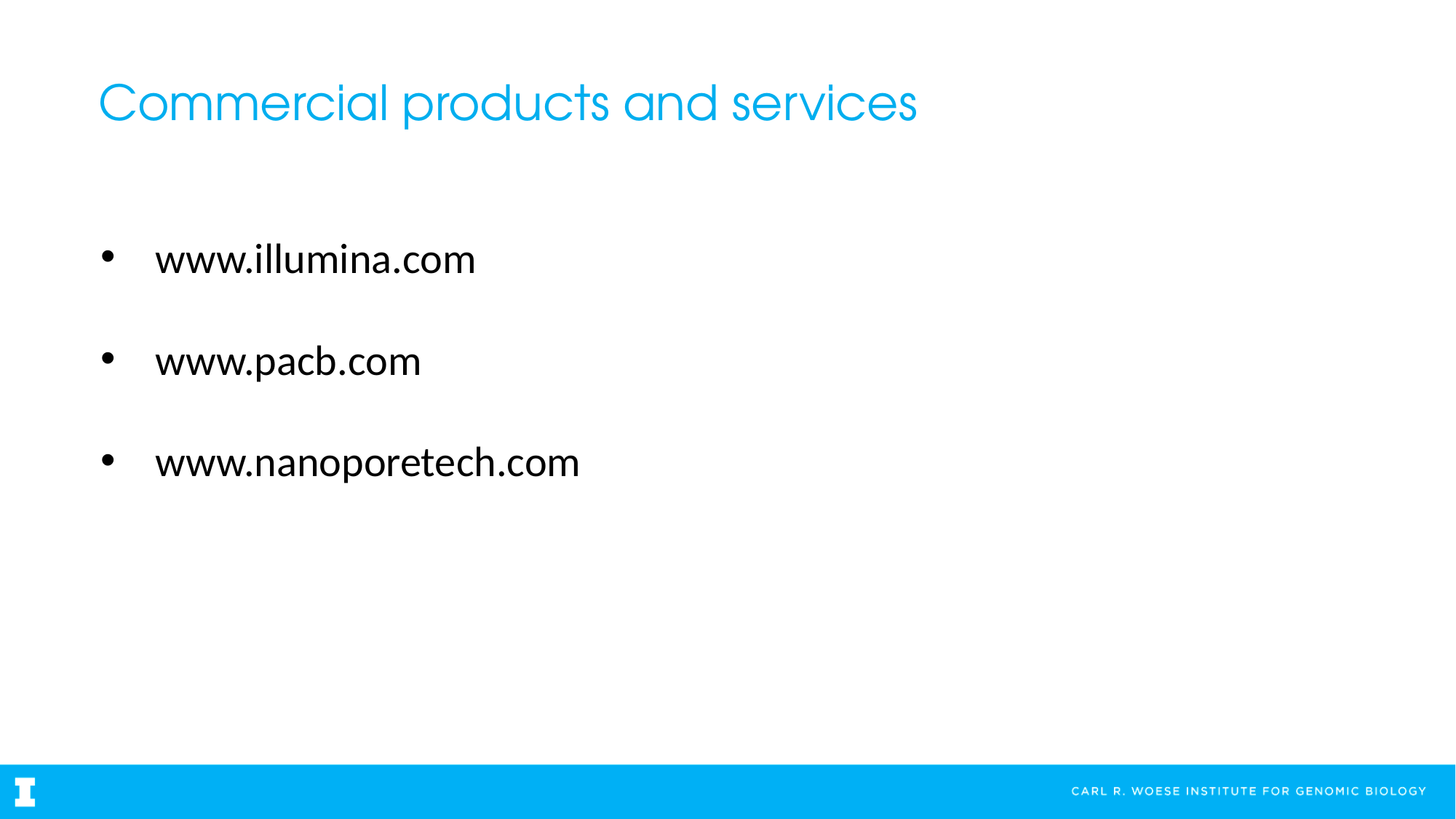

# Commercial products and services
www.illumina.com
www.pacb.com

www.nanoporetech.com